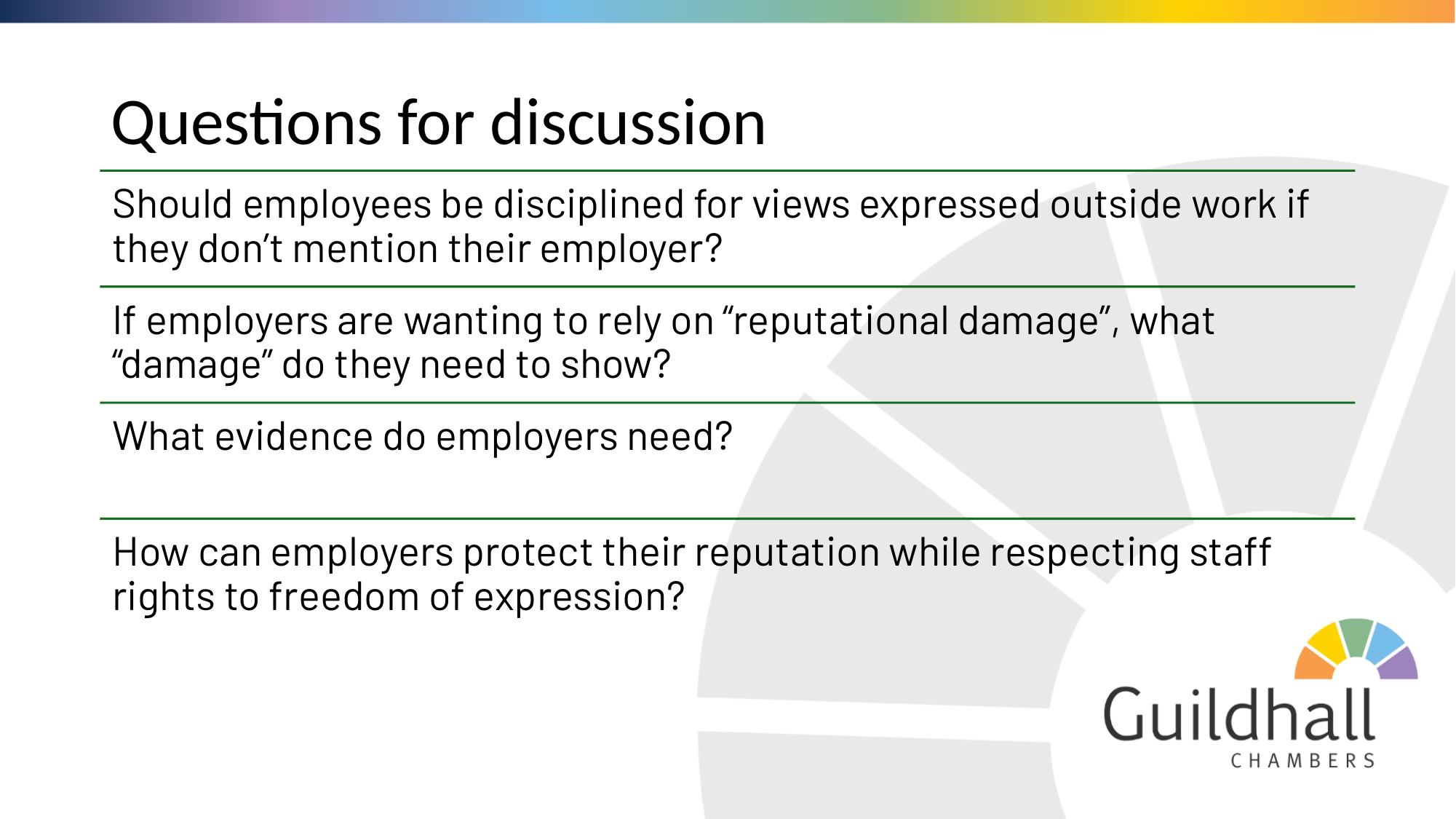

# Questions for discussion
Should employees be disciplined for views expressed outside work if they don’t mention their employer?
If employers are wanting to rely on “reputational damage”, what “damage” do they need to show?
What evidence do employers need?
How can employers protect their reputation while respecting staff rights to freedom of expression?